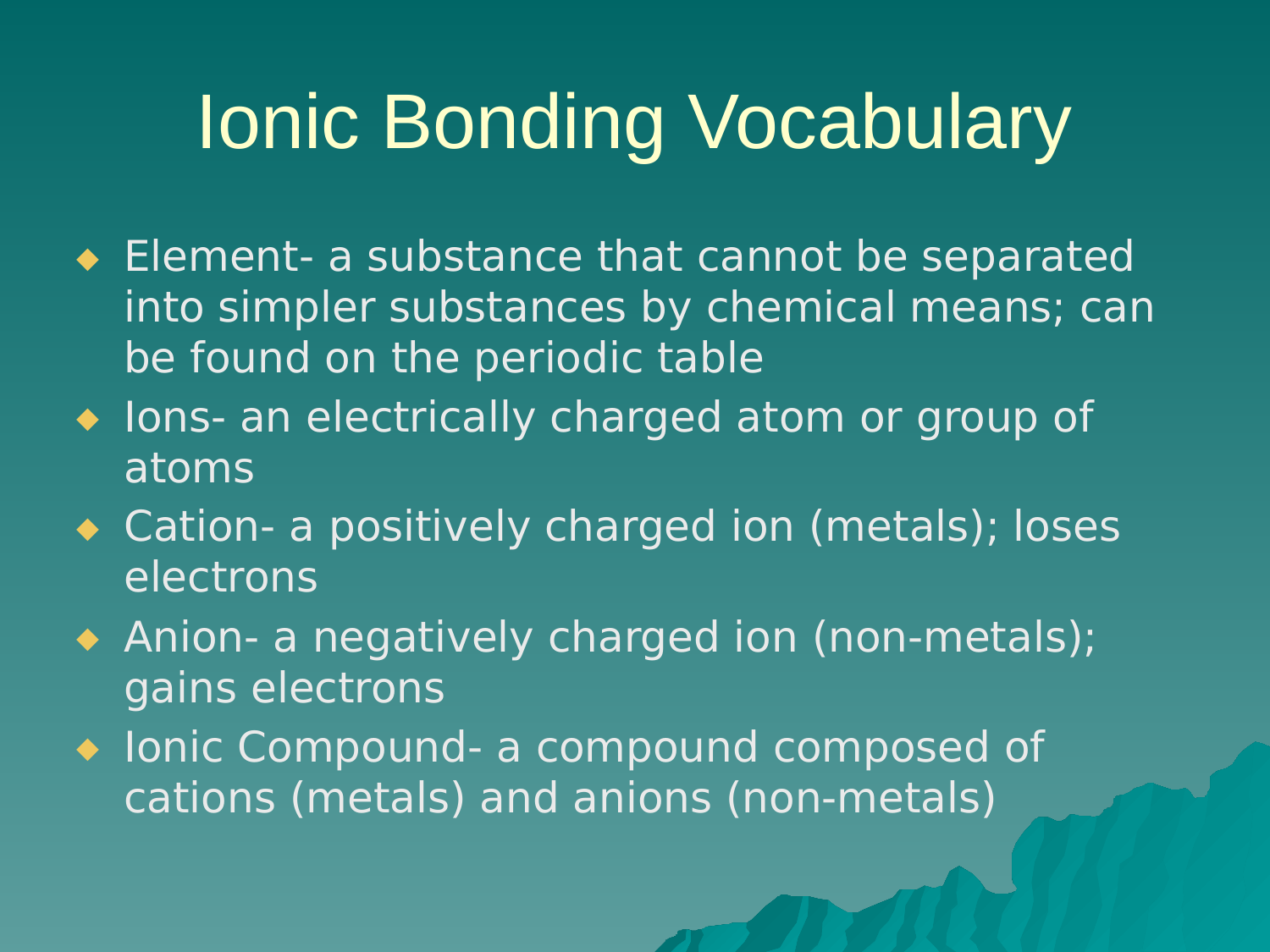

# Ionic Bonding Vocabulary
Element- a substance that cannot be separated into simpler substances by chemical means; can be found on the periodic table
Ions- an electrically charged atom or group of atoms
Cation- a positively charged ion (metals); loses electrons
Anion- a negatively charged ion (non-metals); gains electrons
Ionic Compound- a compound composed of cations (metals) and anions (non-metals)